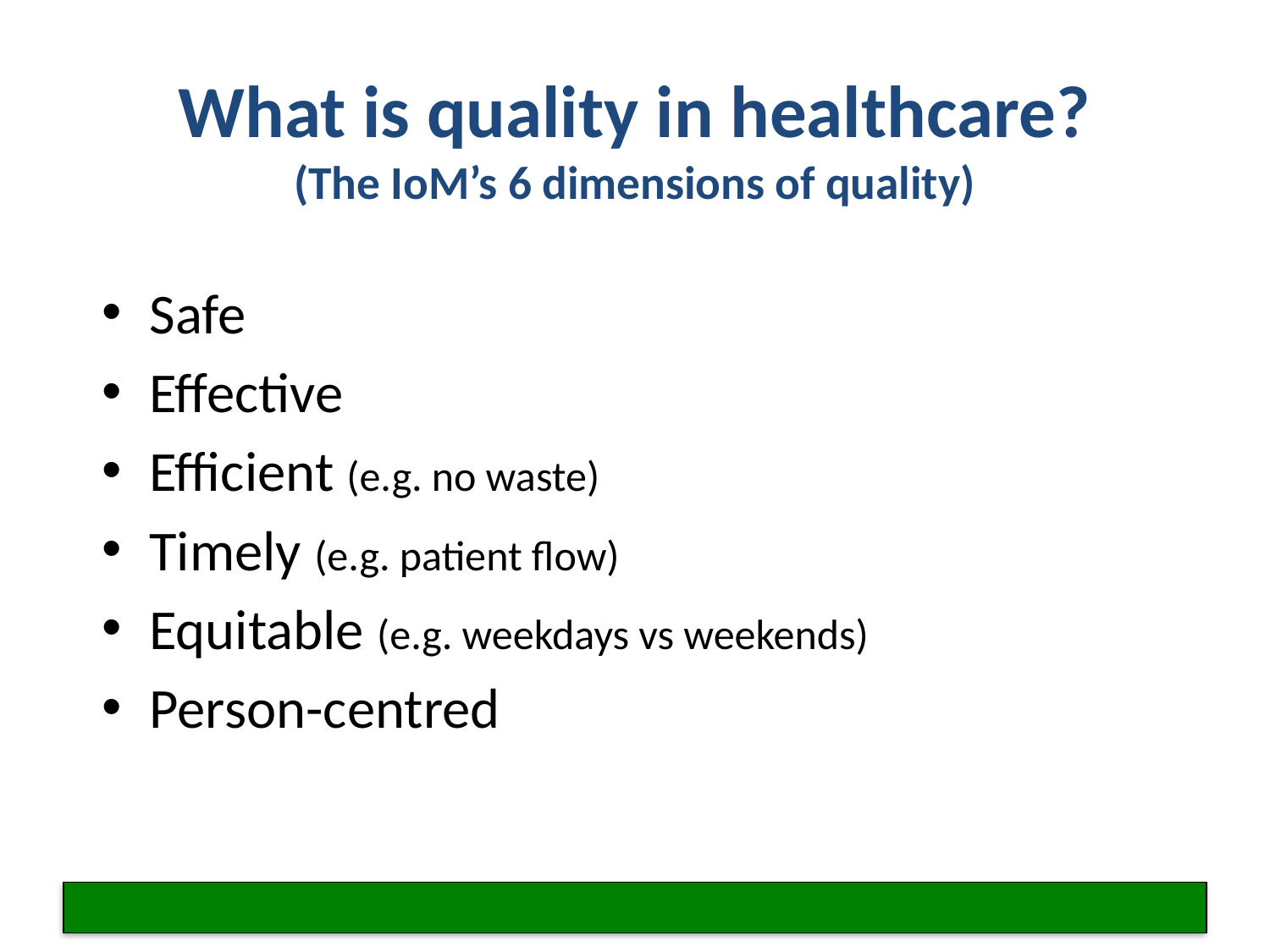

# What is quality in healthcare? (The IoM’s 6 dimensions of quality)
Safe
Effective
Efficient (e.g. no waste)
Timely (e.g. patient flow)
Equitable (e.g. weekdays vs weekends)
Person-centred